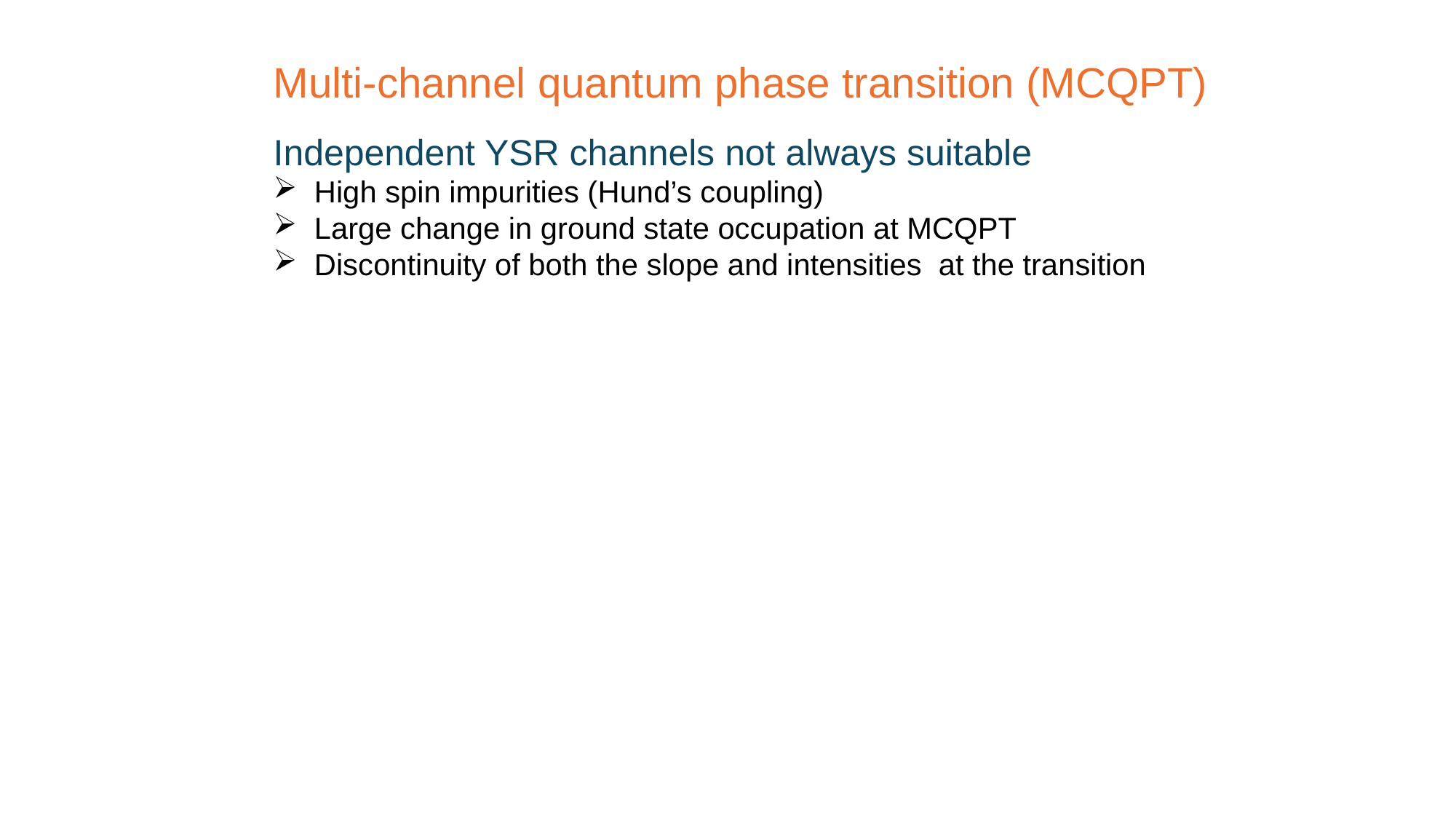

Multi-channel quantum phase transition (MCQPT)
Independent YSR channels not always suitable
High spin impurities (Hund’s coupling)
Large change in ground state occupation at MCQPT
Discontinuity of both the slope and intensities  at the transition